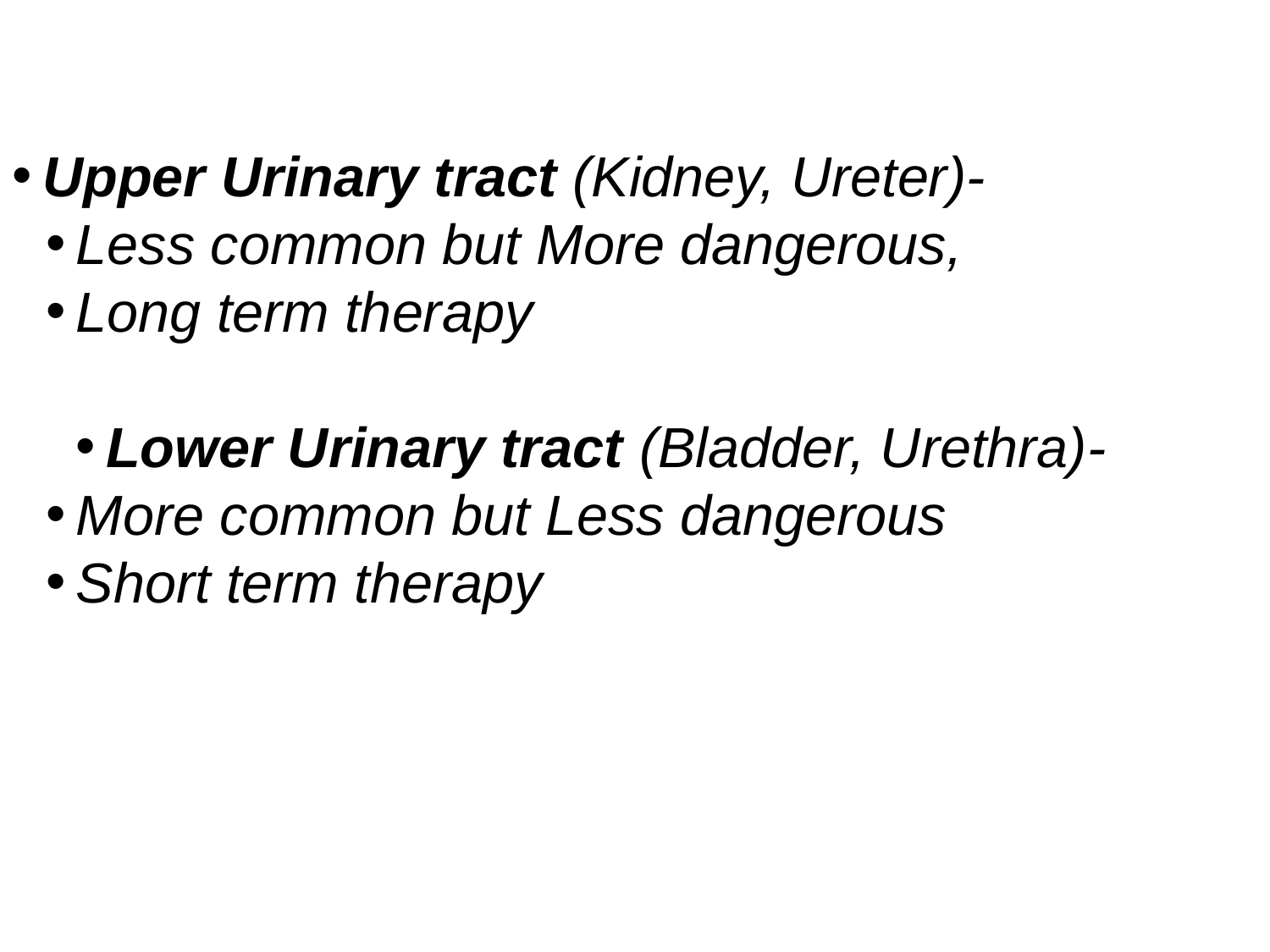

Upper Urinary tract (Kidney, Ureter)-
Less common but More dangerous,
Long term therapy

Lower Urinary tract (Bladder, Urethra)-
More common but Less dangerous
Short term therapy